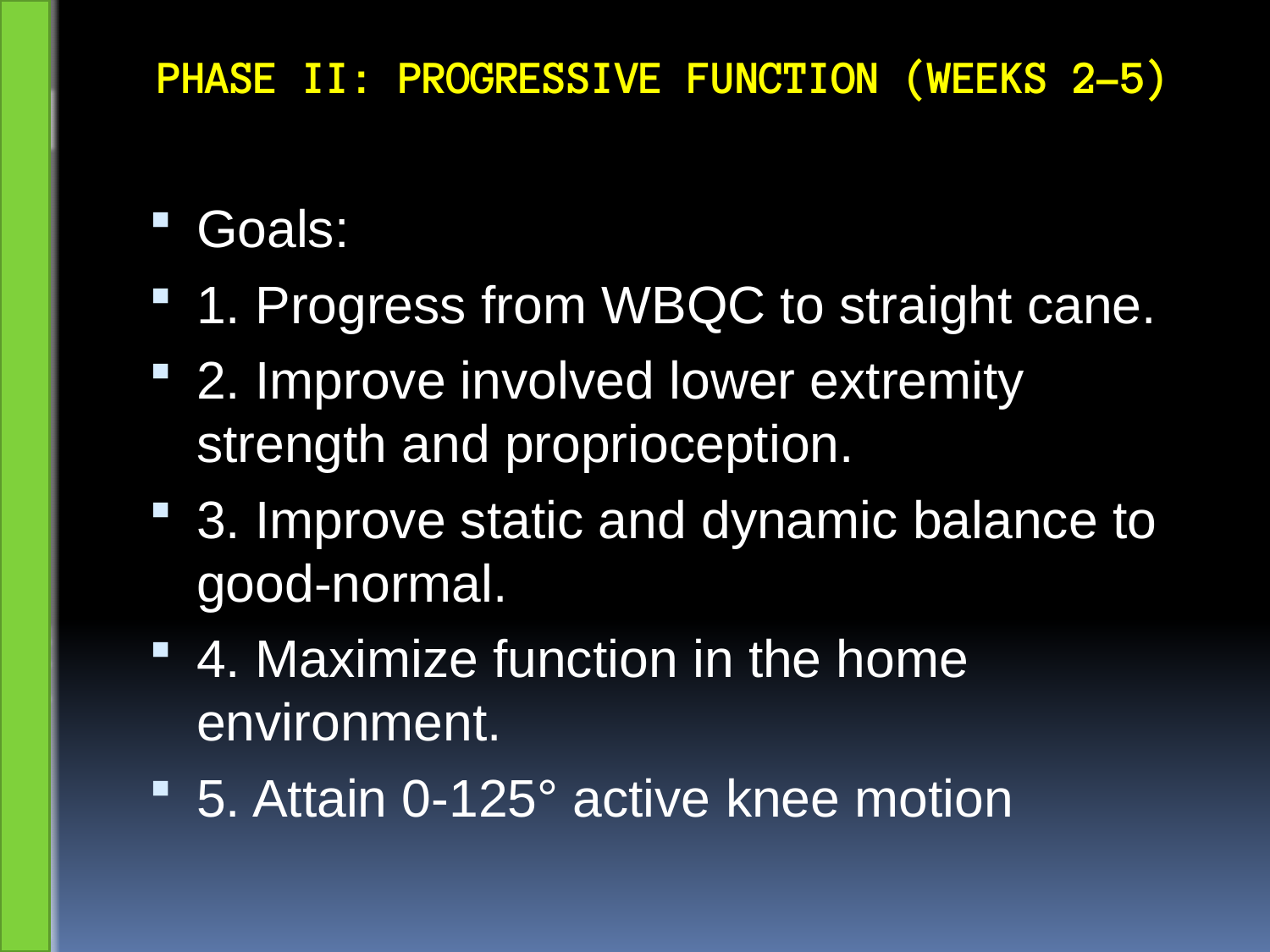

# PHASE II: PROGRESSIVE FUNCTION (WEEKS 2-5)
Goals:
1. Progress from WBQC to straight cane.
2. Improve involved lower extremity strength and proprioception.
3. Improve static and dynamic balance to good-normal.
4. Maximize function in the home environment.
5. Attain 0-125° active knee motion